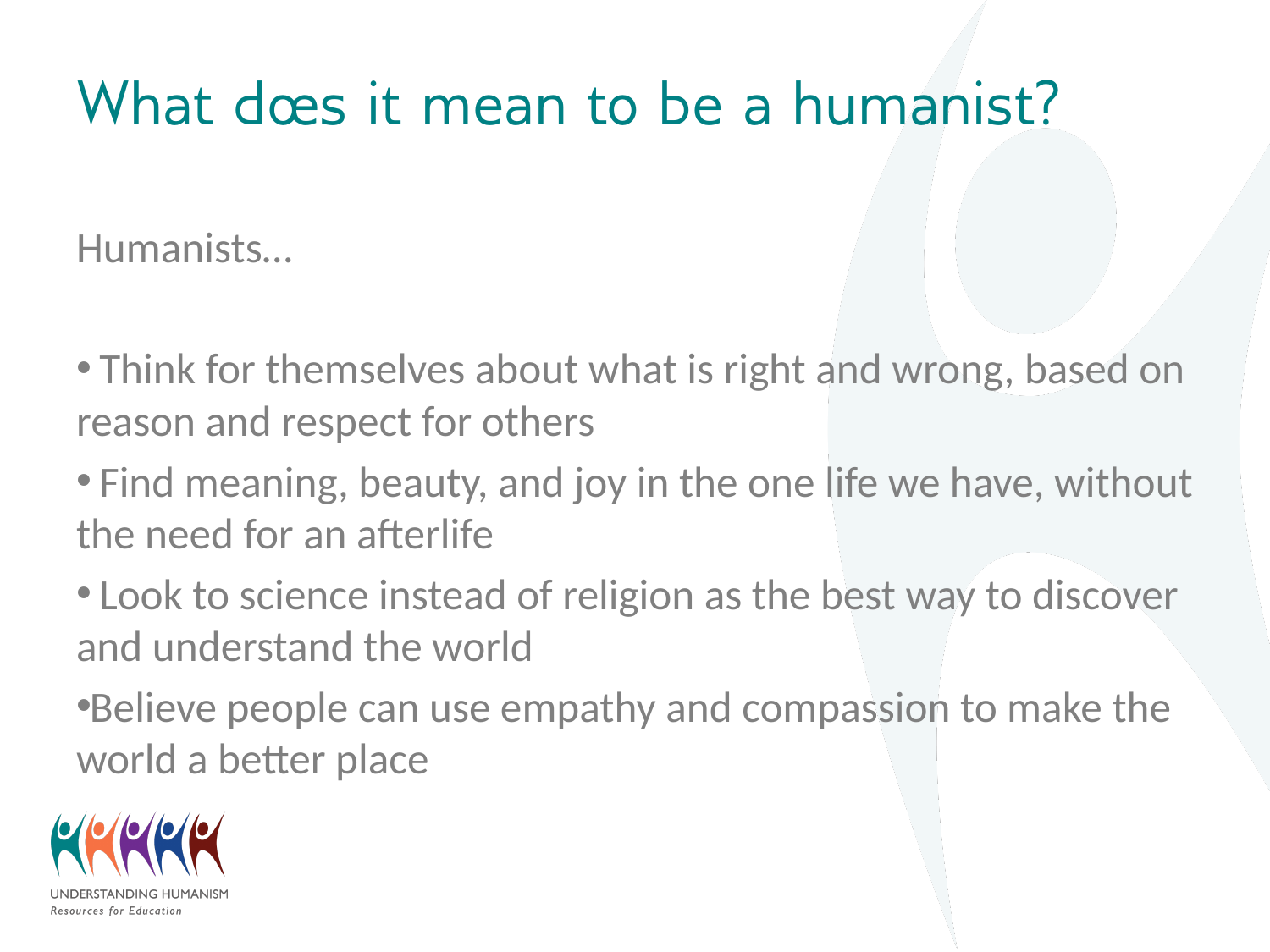

# What does it mean to be a humanist?
Humanists…

 Think for themselves about what is right and wrong, based on reason and respect for others
 Find meaning, beauty, and joy in the one life we have, without the need for an afterlife
 Look to science instead of religion as the best way to discover and understand the world
Believe people can use empathy and compassion to make the world a better place